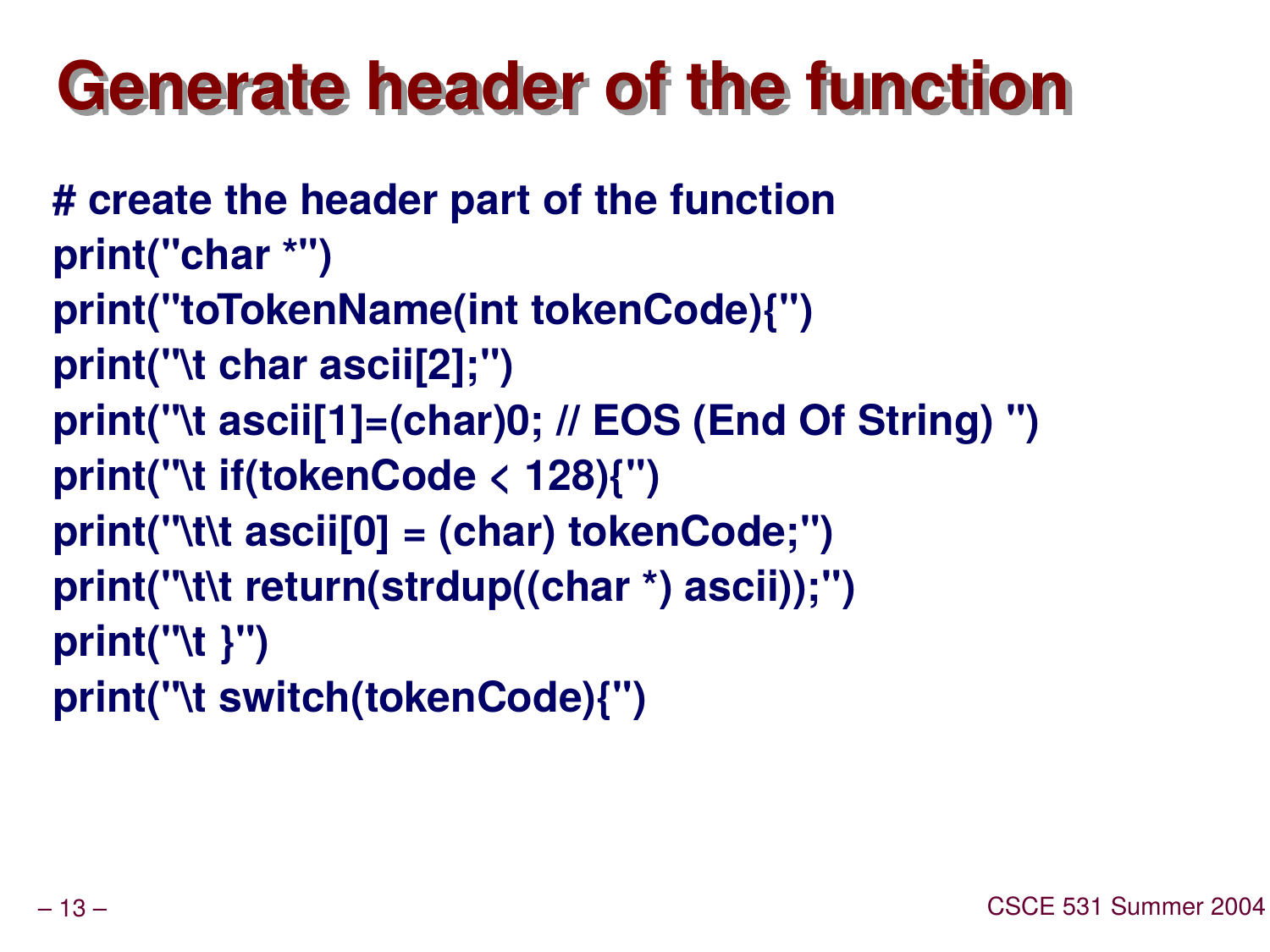

# Generate header of the function
# create the header part of the function
print("char *")
print("toTokenName(int tokenCode){")
print("\t char ascii[2];")
print("\t ascii[1]=(char)0; // EOS (End Of String) ")
print("\t if(tokenCode < 128){")
print("\t\t ascii[0] = (char) tokenCode;")
print("\t\t return(strdup((char *) ascii));")
print("\t }")
print("\t switch(tokenCode){")